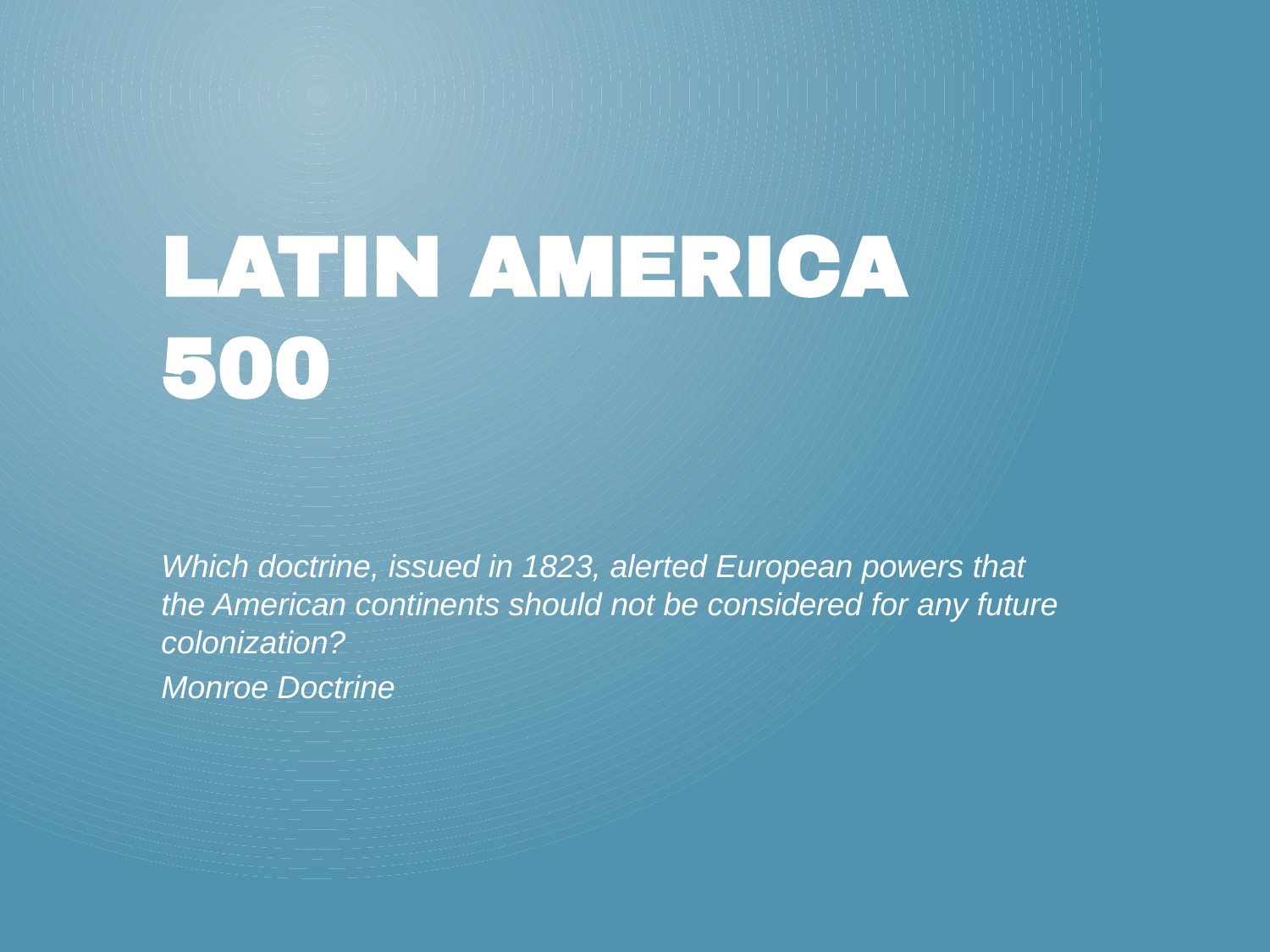

# Latin America 500
Which doctrine, issued in 1823, alerted European powers that the American continents should not be considered for any future colonization?
Monroe Doctrine